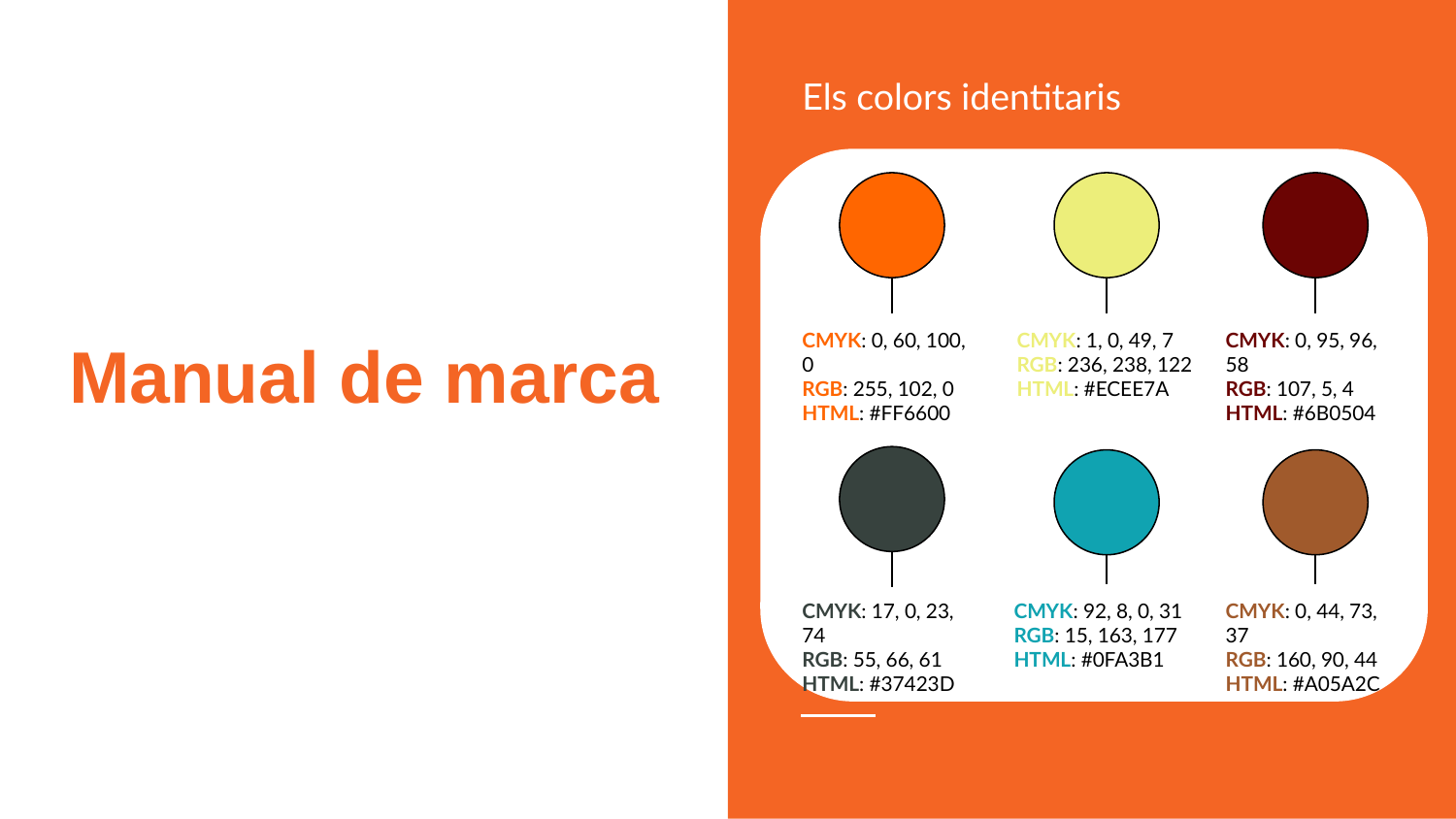

Els colors identitaris

# Manual de marca
CMYK: 0, 95, 96, 58
RGB: 107, 5, 4
HTML: #6B0504
CMYK: 1, 0, 49, 7
RGB: 236, 238, 122
HTML: #ECEE7A
CMYK: 0, 60, 100, 0
RGB: 255, 102, 0
HTML: #FF6600

CMYK: 92, 8, 0, 31
RGB: 15, 163, 177
HTML: #0FA3B1
CMYK: 0, 44, 73, 37
RGB: 160, 90, 44
HTML: #A05A2C
CMYK: 17, 0, 23, 74
RGB: 55, 66, 61
HTML: #37423D